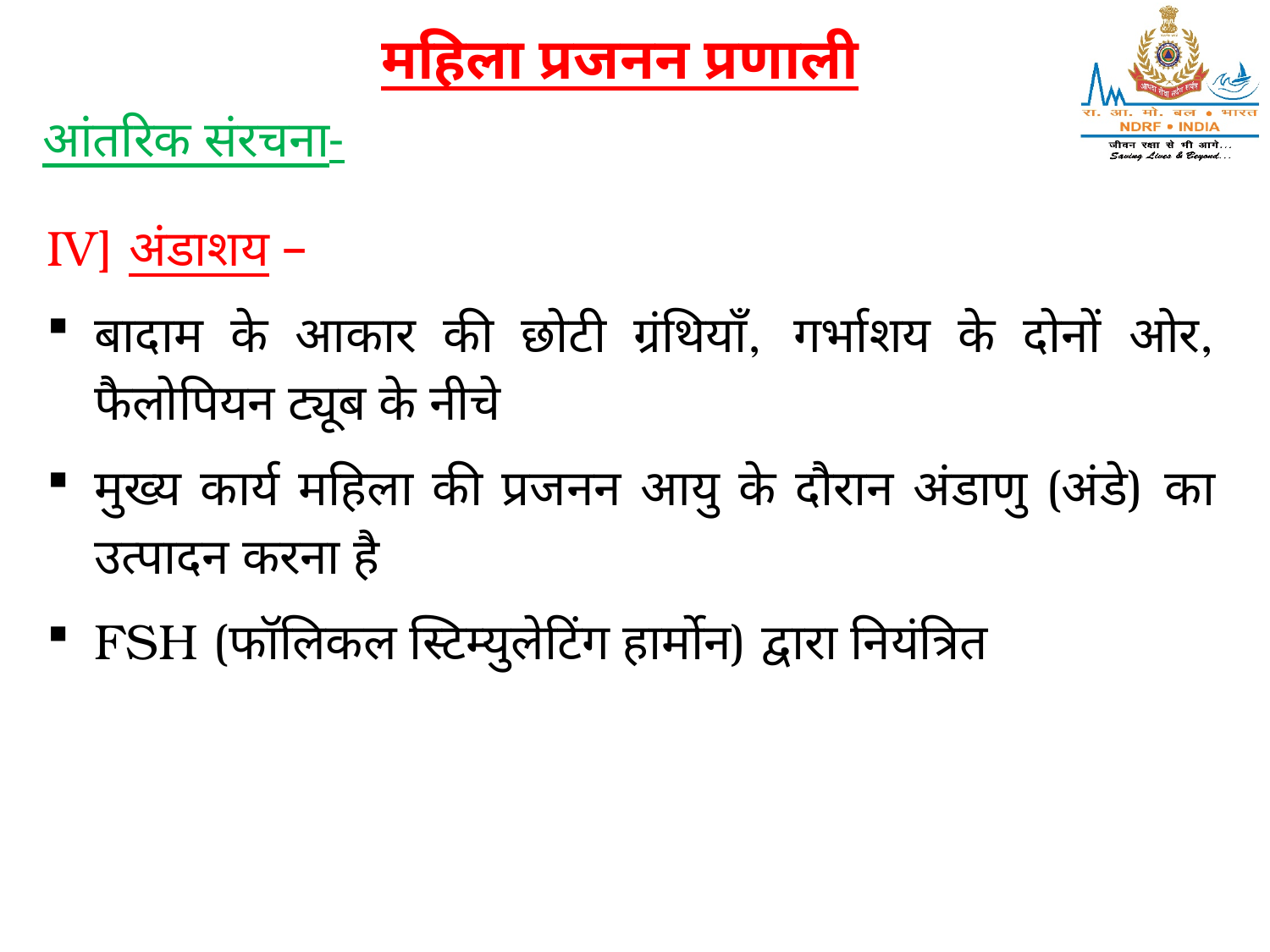

महिला प्रजनन प्रणाली

आंतरिक संरचना-

IV] अंडाशय –
बादाम के आकार की छोटी ग्रंथियाँ, गर्भाशय के दोनों ओर, फैलोपियन ट्यूब के नीचे
मुख्य कार्य महिला की प्रजनन आयु के दौरान अंडाणु (अंडे) का उत्पादन करना है
FSH (फॉलिकल स्टिम्युलेटिंग हार्मोन) द्वारा नियंत्रित